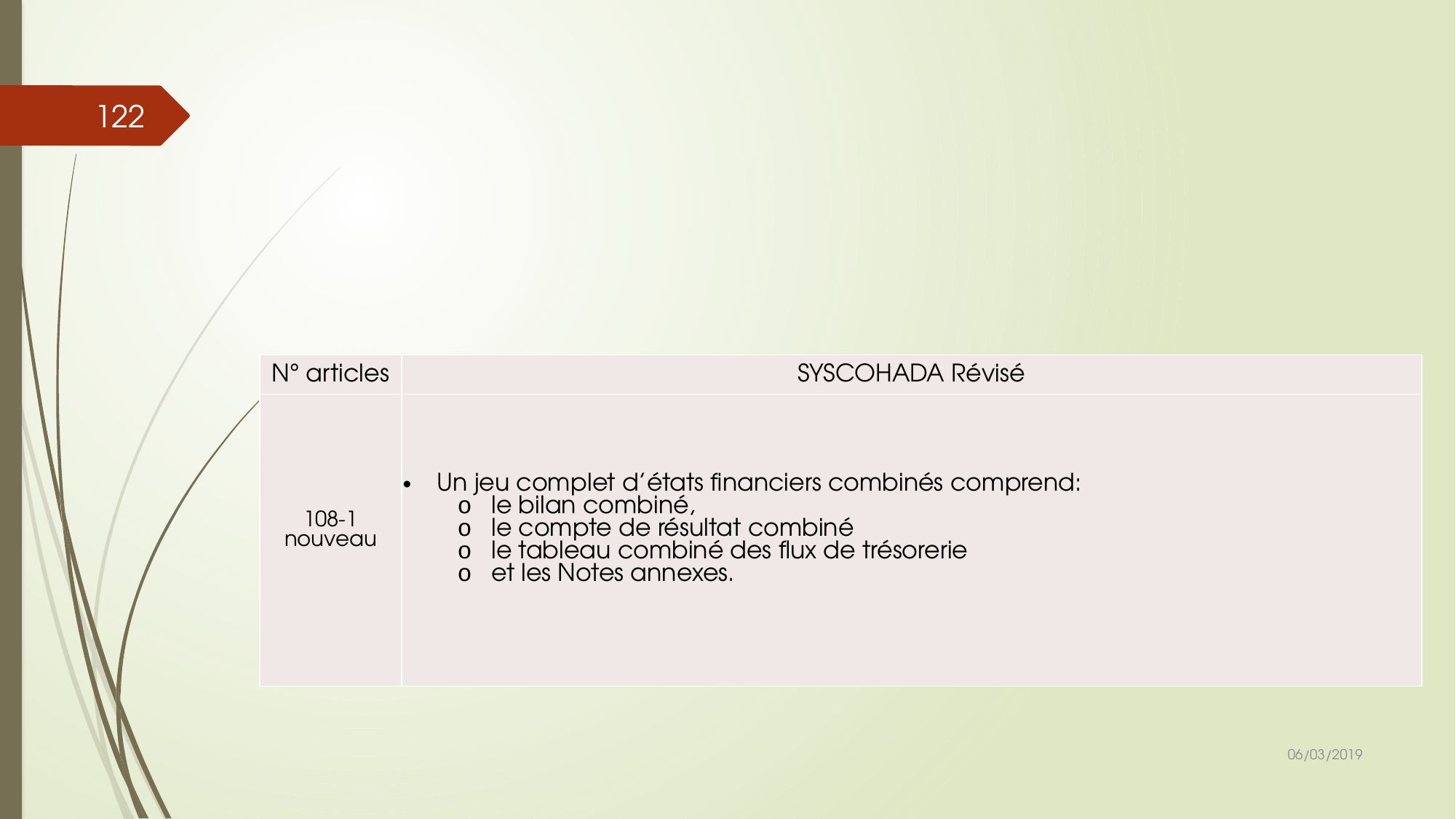

122
| N° articles | SYSCOHADA Révisé |
| --- | --- |
| 108-1 nouveau | Un jeu complet d’états financiers combinés comprend: le bilan combiné, le compte de résultat combiné le tableau combiné des flux de trésorerie et les Notes annexes. |
06/03/2019